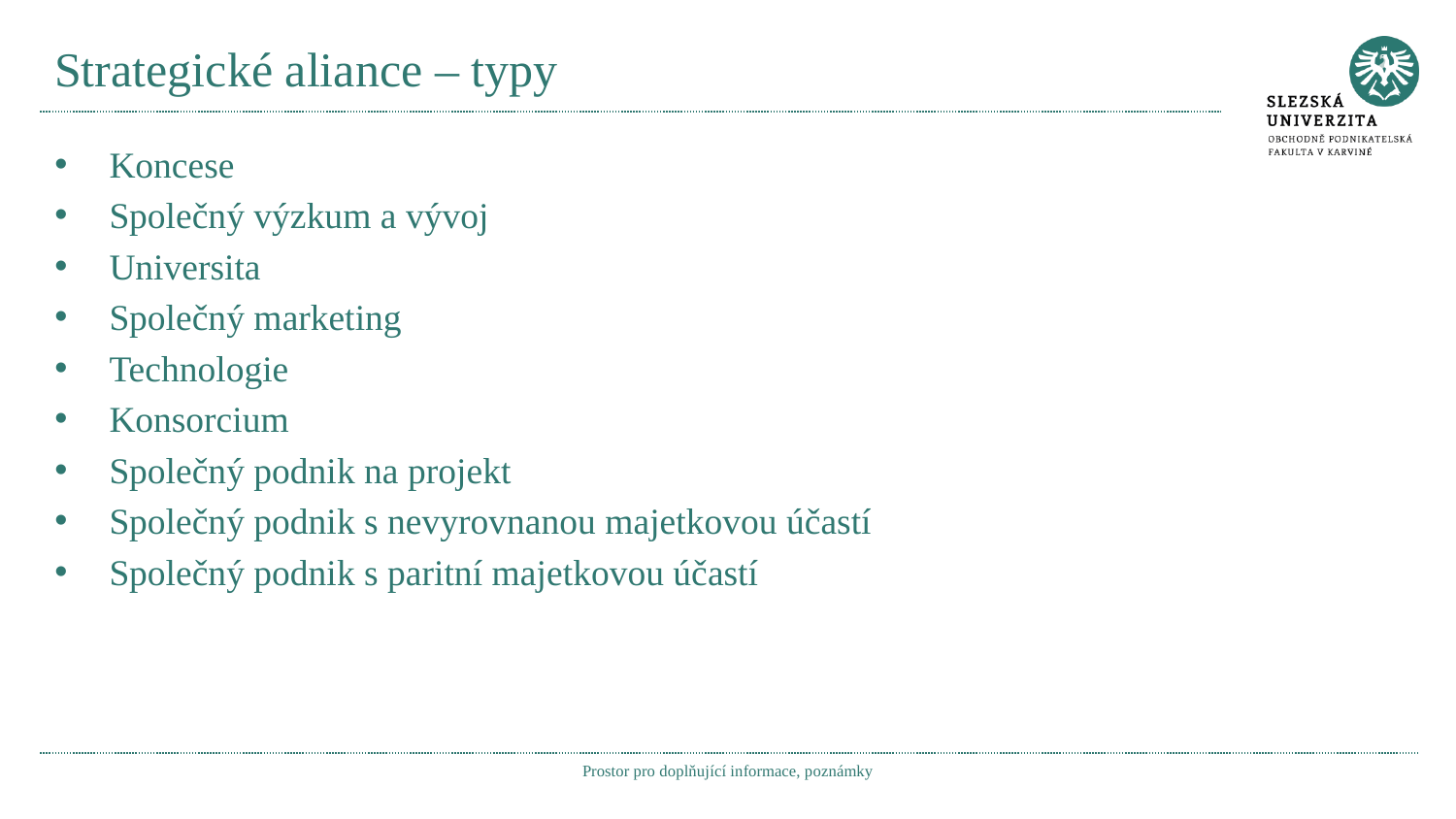

# Strategické aliance – typy
Koncese
Společný výzkum a vývoj
Universita
Společný marketing
Technologie
Konsorcium
Společný podnik na projekt
Společný podnik s nevyrovnanou majetkovou účastí
Společný podnik s paritní majetkovou účastí

Prostor pro doplňující informace, poznámky